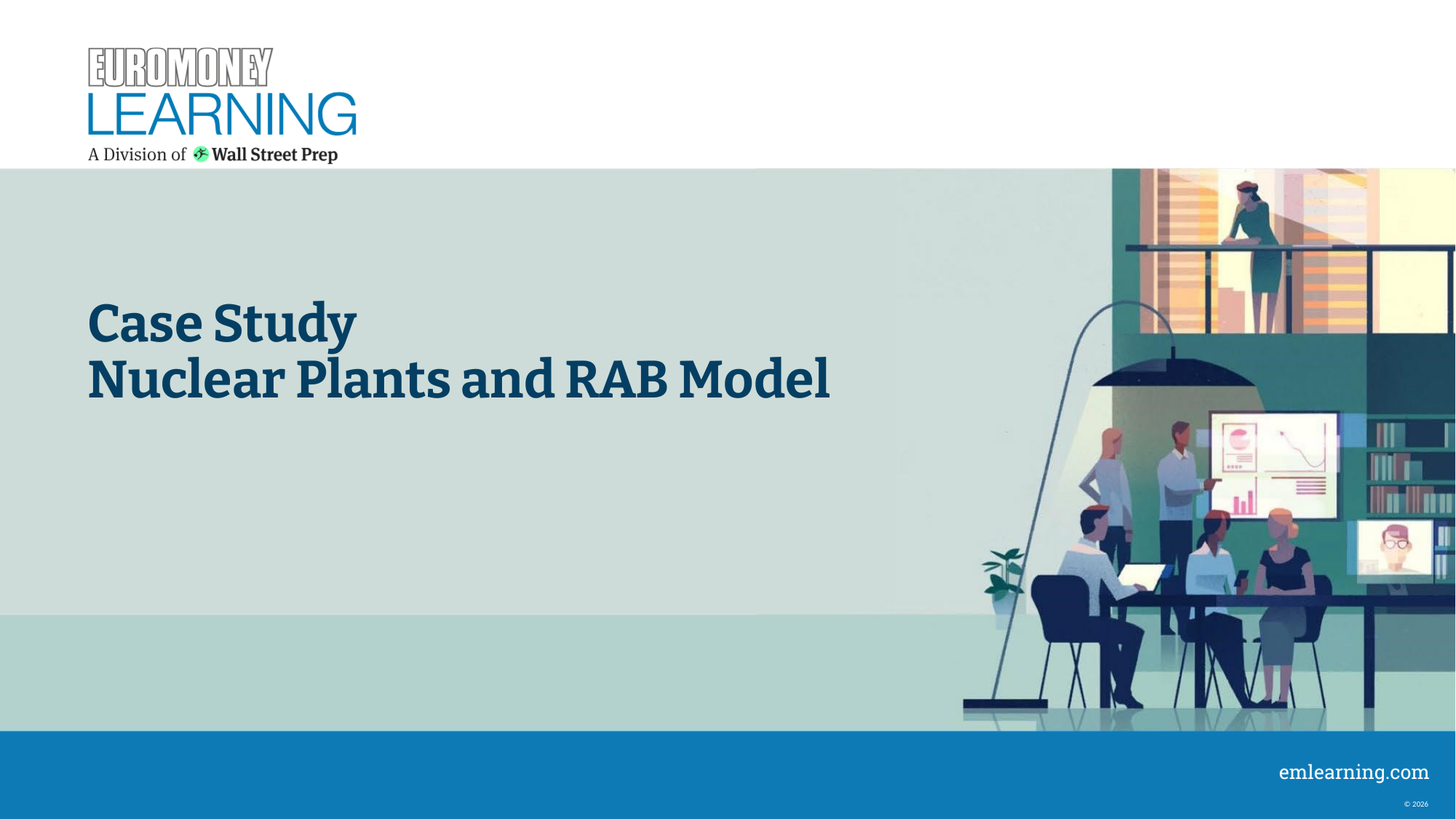

# Case Study Nuclear Plants and RAB Model